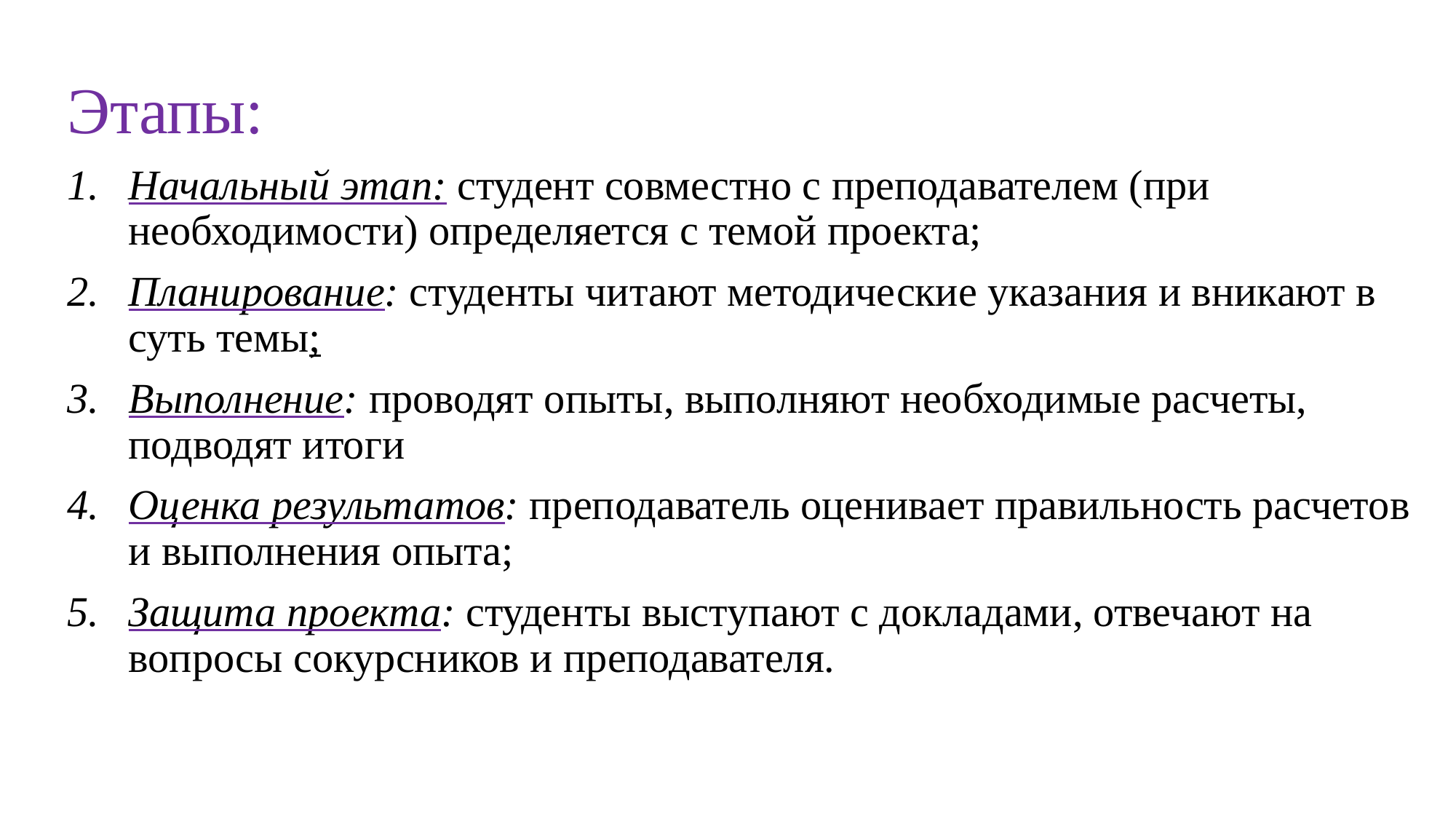

Этапы:
Начальный этап: студент совместно с преподавателем (при необходимости) определяется с темой проекта;
Планирование: студенты читают методические указания и вникают в суть темы;
Выполнение: проводят опыты, выполняют необходимые расчеты, подводят итоги
Оценка результатов: преподаватель оценивает правильность расчетов и выполнения опыта;
Защита проекта: студенты выступают с докладами, отвечают на вопросы сокурсников и преподавателя.